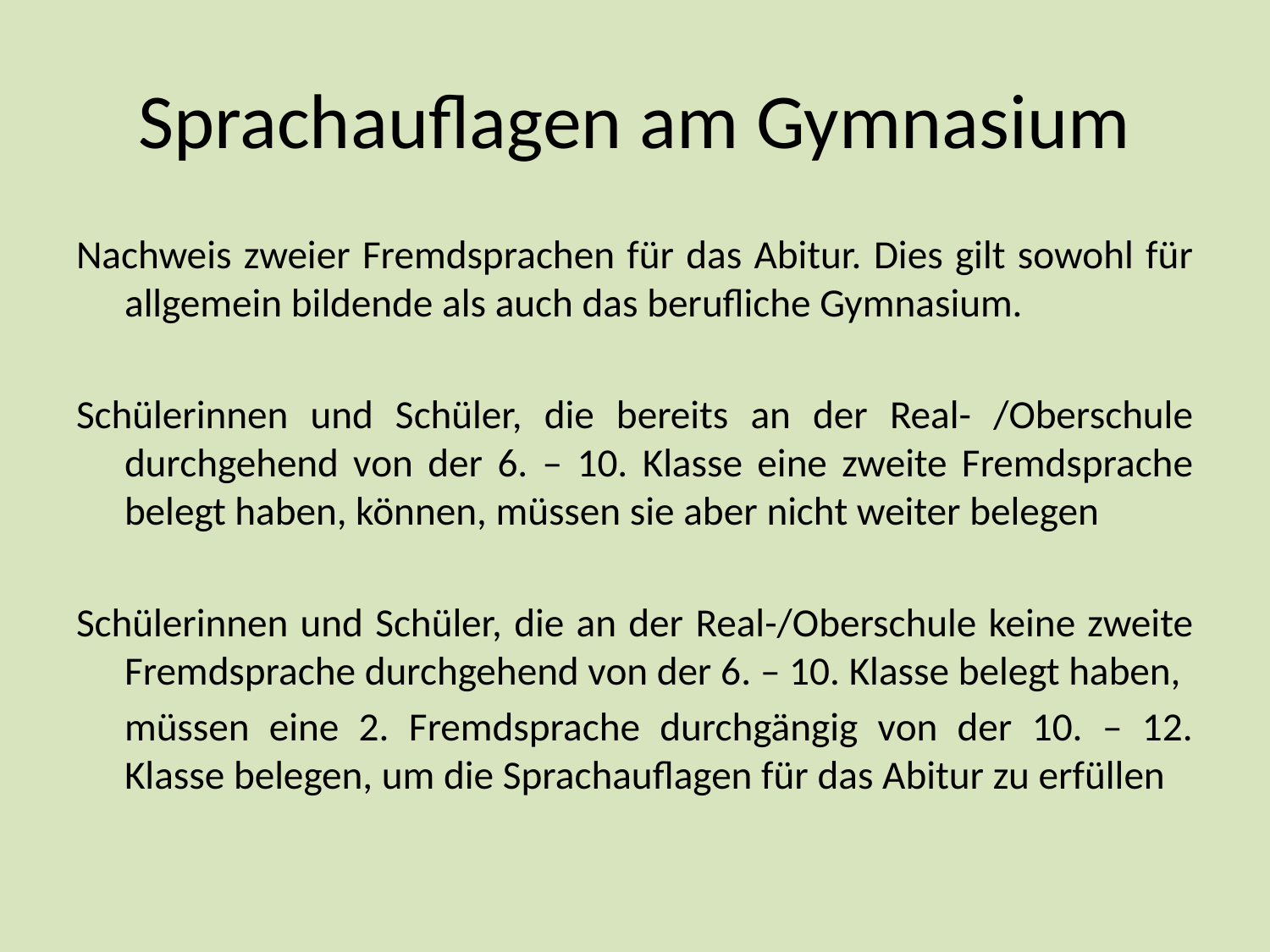

# Sprachauflagen am Gymnasium
Nachweis zweier Fremdsprachen für das Abitur. Dies gilt sowohl für allgemein bildende als auch das berufliche Gymnasium.

Schülerinnen und Schüler, die bereits an der Real- /Oberschule durchgehend von der 6. – 10. Klasse eine zweite Fremdsprache belegt haben, können, müssen sie aber nicht weiter belegen

Schülerinnen und Schüler, die an der Real-/Oberschule keine zweite Fremdsprache durchgehend von der 6. – 10. Klasse belegt haben,
	müssen eine 2. Fremdsprache durchgängig von der 10. – 12. Klasse belegen, um die Sprachauflagen für das Abitur zu erfüllen